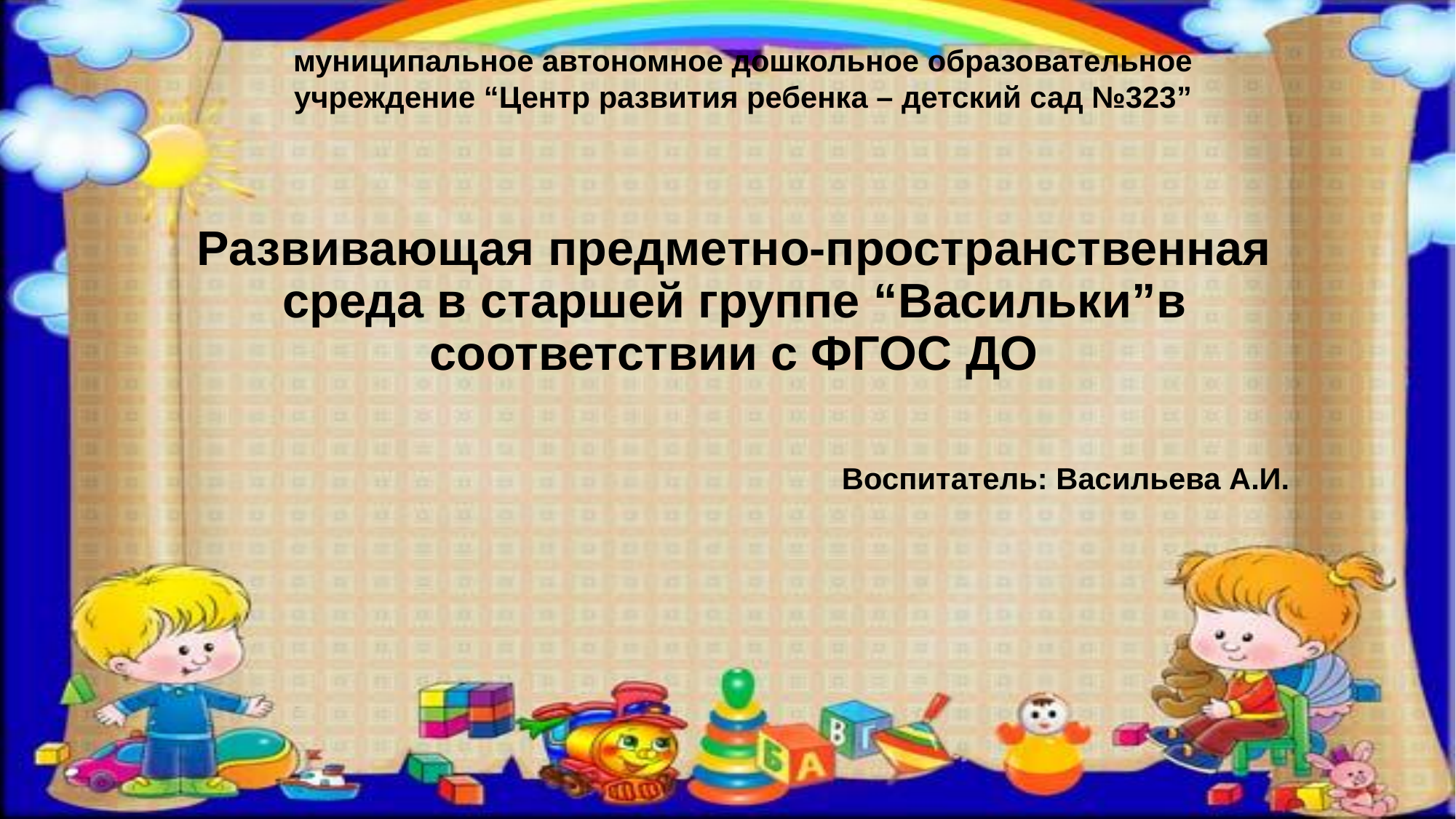

муниципальное автономное дошкольное образовательное учреждение “Центр развития ребенка – детский сад №323”
# Развивающая предметно-пространственная среда в старшей группе “Васильки”в соответствии с ФГОС ДО
Воспитатель: Васильева А.И.